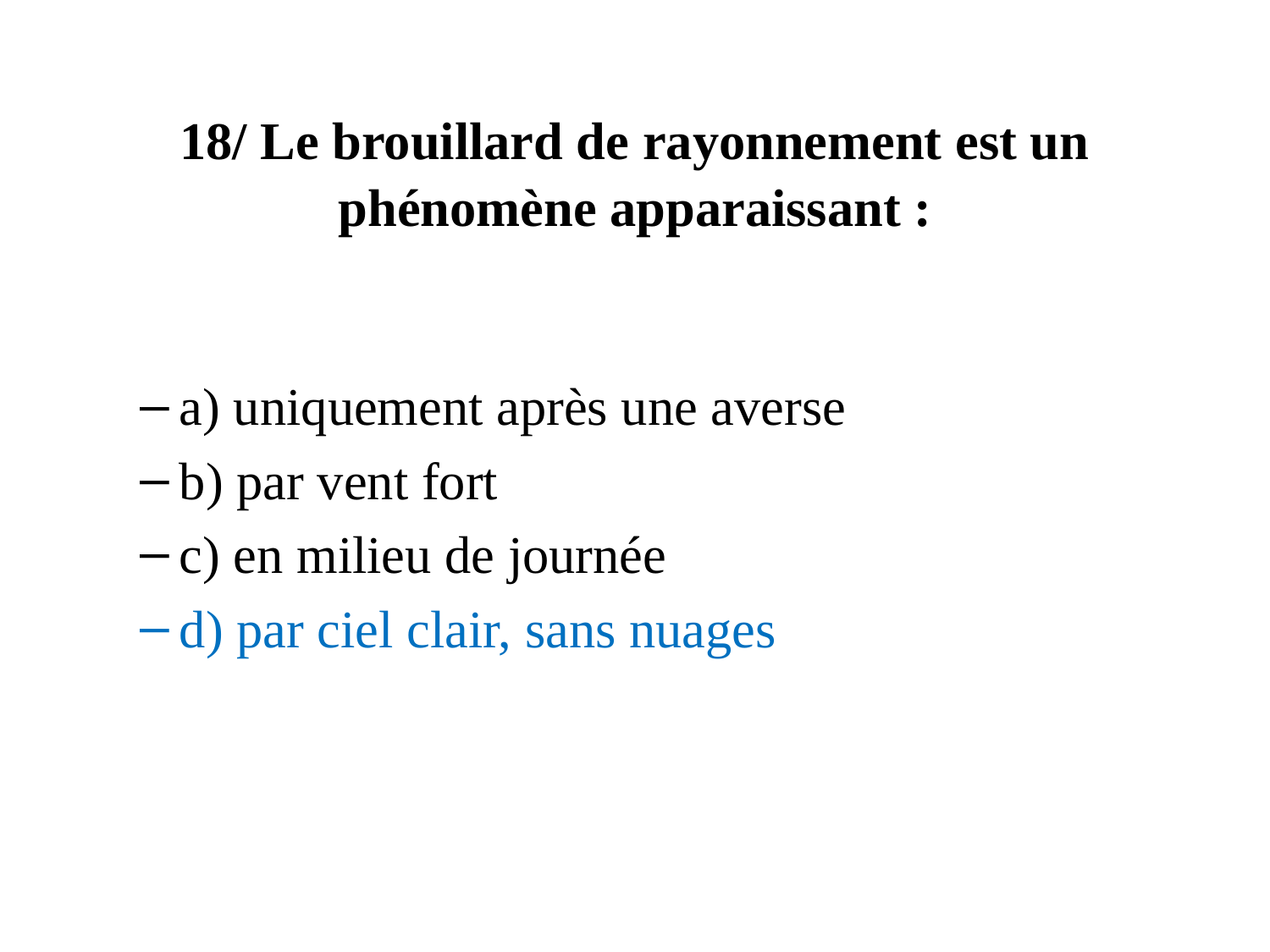

# 18/ Le brouillard de rayonnement est un phénomène apparaissant :
a) uniquement après une averse
b) par vent fort
c) en milieu de journée
d) par ciel clair, sans nuages